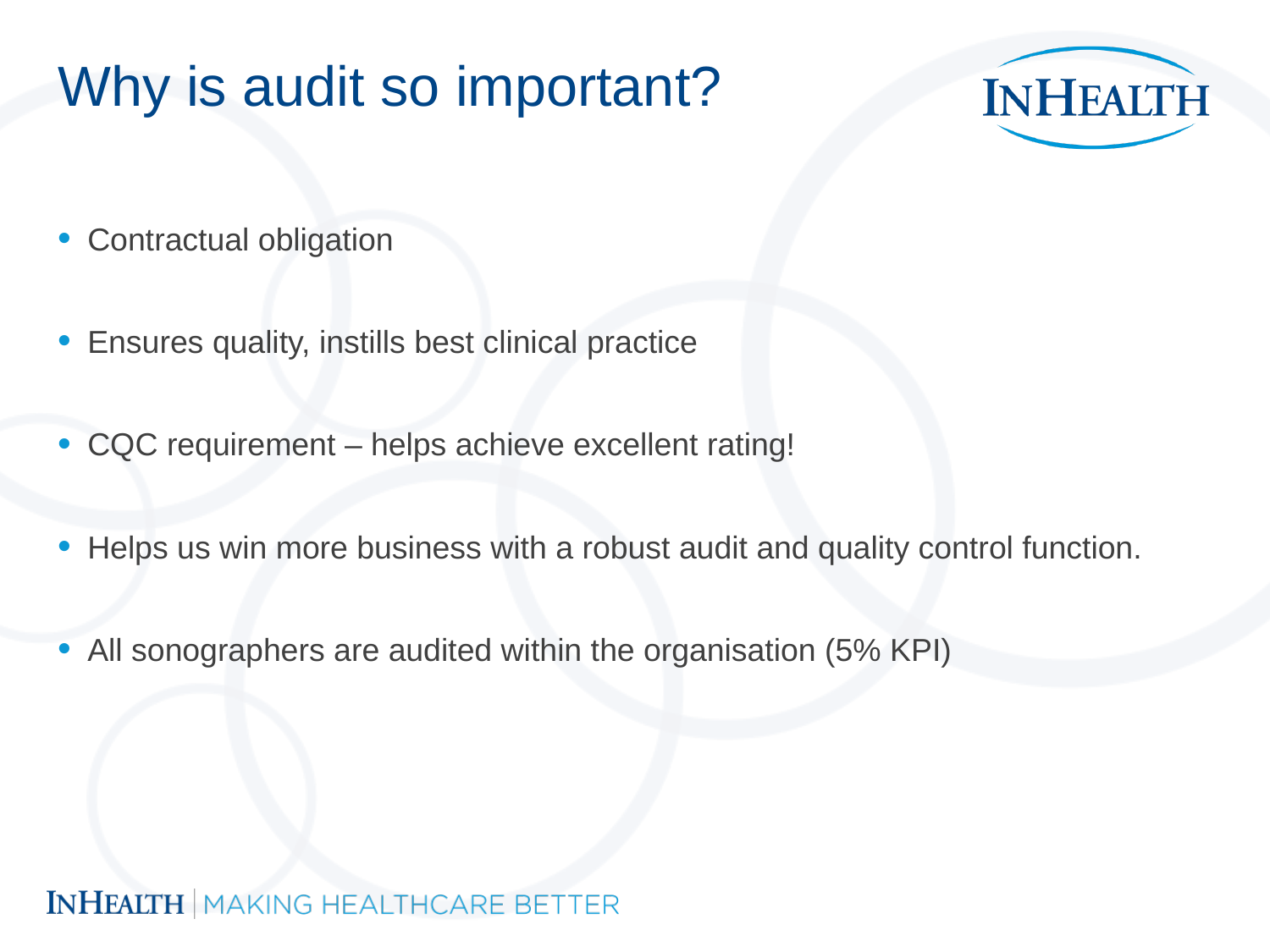

# Why is audit so important?
Contractual obligation

Ensures quality, instills best clinical practice

CQC requirement – helps achieve excellent rating!

Helps us win more business with a robust audit and quality control function.

All sonographers are audited within the organisation (5% KPI)